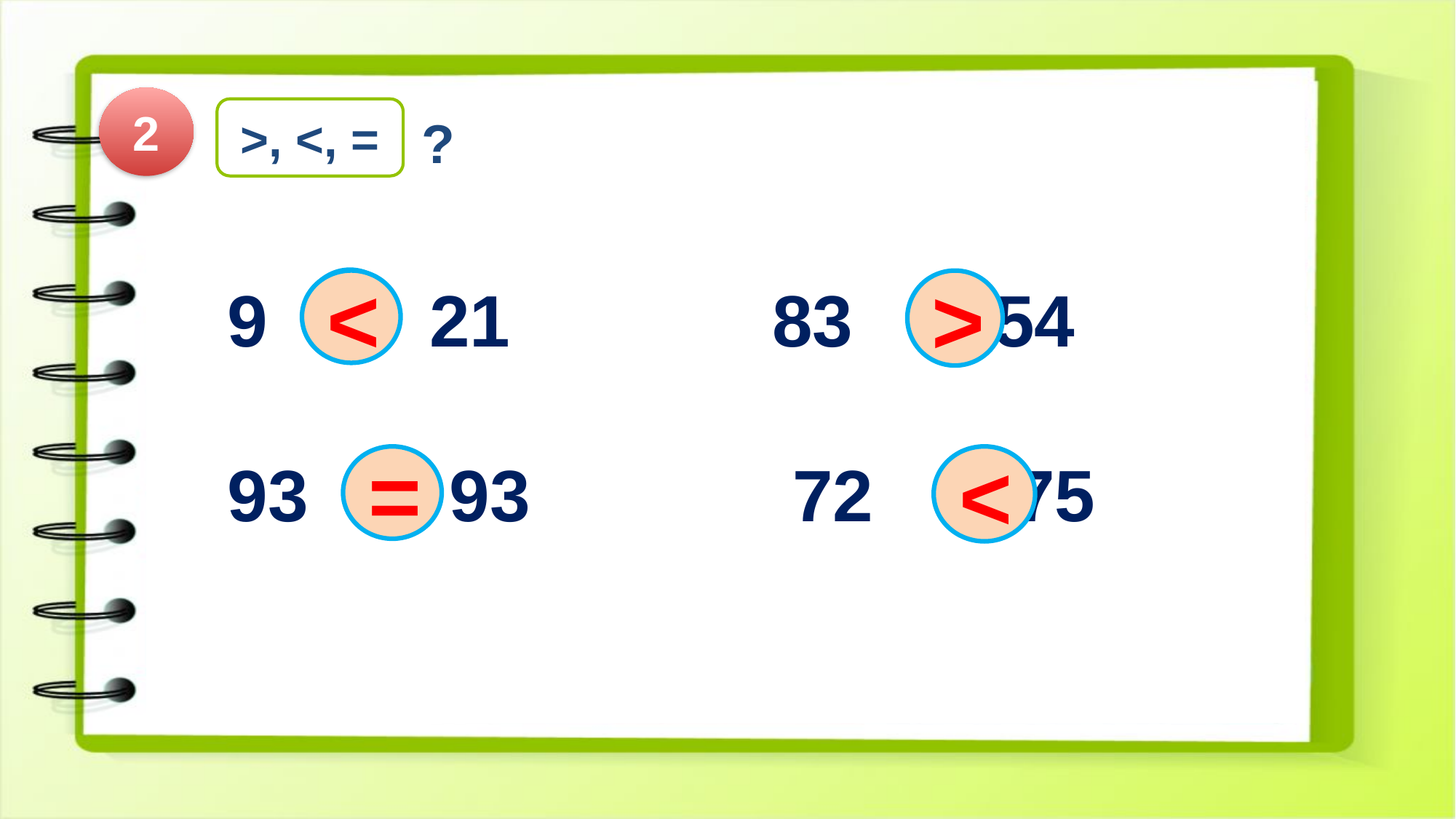

2
>, <, =
?

9        21             83       54

93       93             72       75
?
<
>
?
<
=
?
?